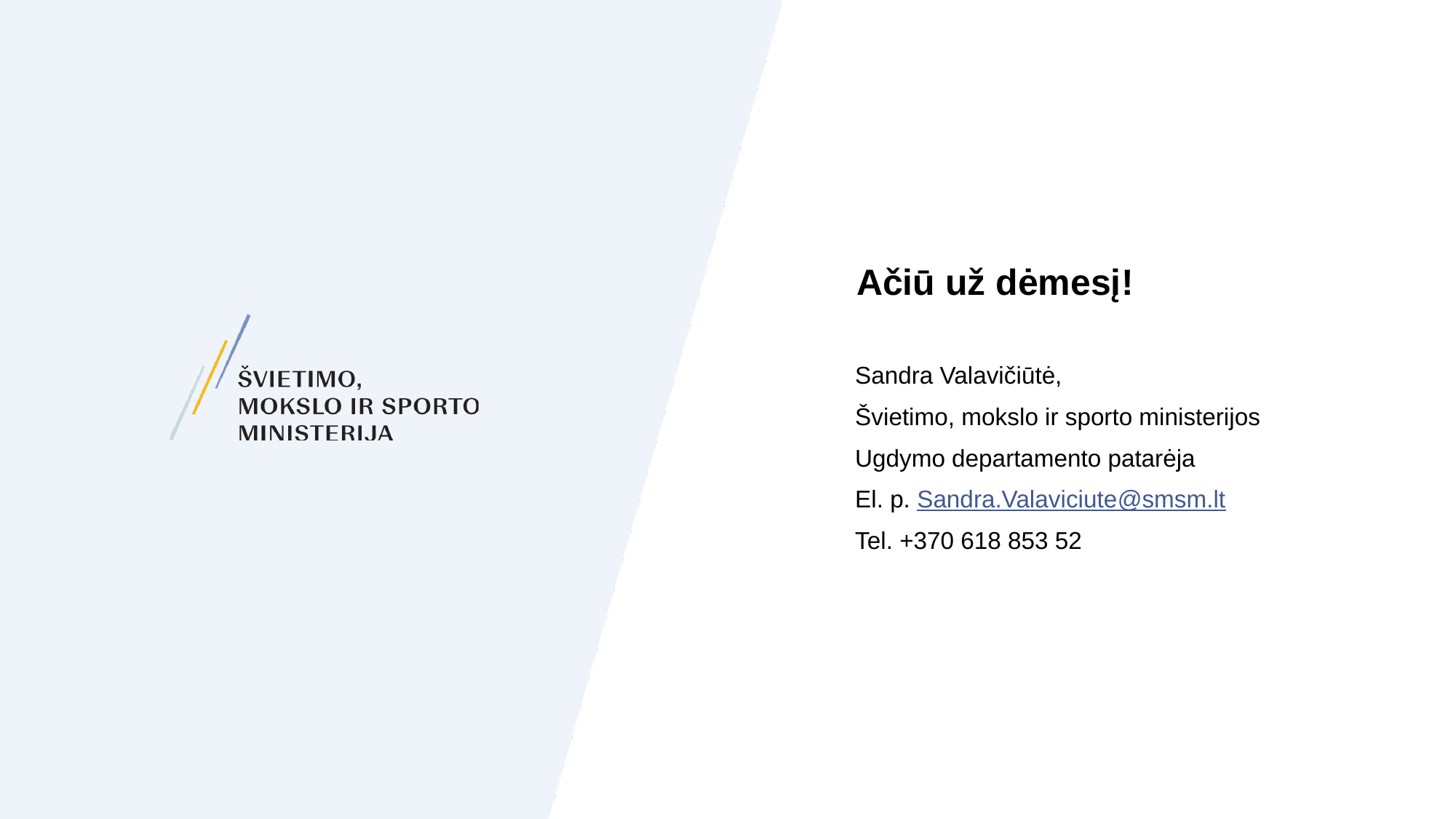

Ačiū už dėmesį!
Sandra Valavičiūtė,
Švietimo, mokslo ir sporto ministerijos
Ugdymo departamento patarėja
El. p. Sandra.Valaviciute@smsm.lt
Tel. +370 618 853 52